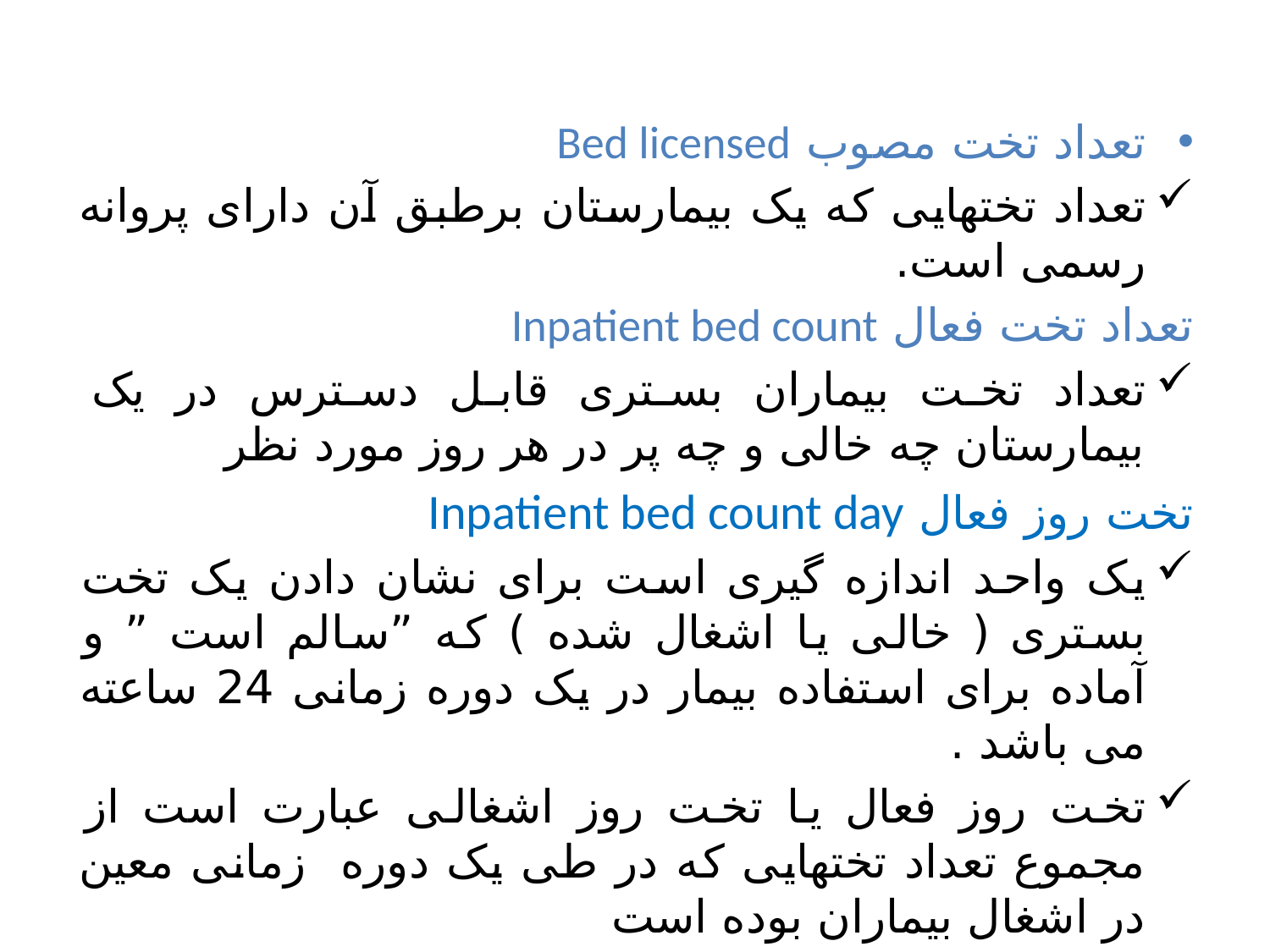

تعداد تخت مصوب Bed licensed
تعداد تختهایی که یک بیمارستان برطبق آن دارای پروانه رسمی است.
تعداد تخت فعال Inpatient bed count
تعداد تخت بیماران بستری قابل دسترس در یک بیمارستان چه خالی و چه پر در هر روز مورد نظر
تخت روز فعال Inpatient bed count day
یک واحد اندازه گیری است برای نشان دادن یک تخت بستری ( خالی یا اشغال شده ) که ”سالم است ” و آماده برای استفاده بیمار در یک دوره زمانی 24 ساعته می باشد .
تخت روز فعال یا تخت روز اشغالی عبارت است از مجموع تعداد تختهایی که در طی یک دوره  زمانی معین در اشغال بیماران بوده است